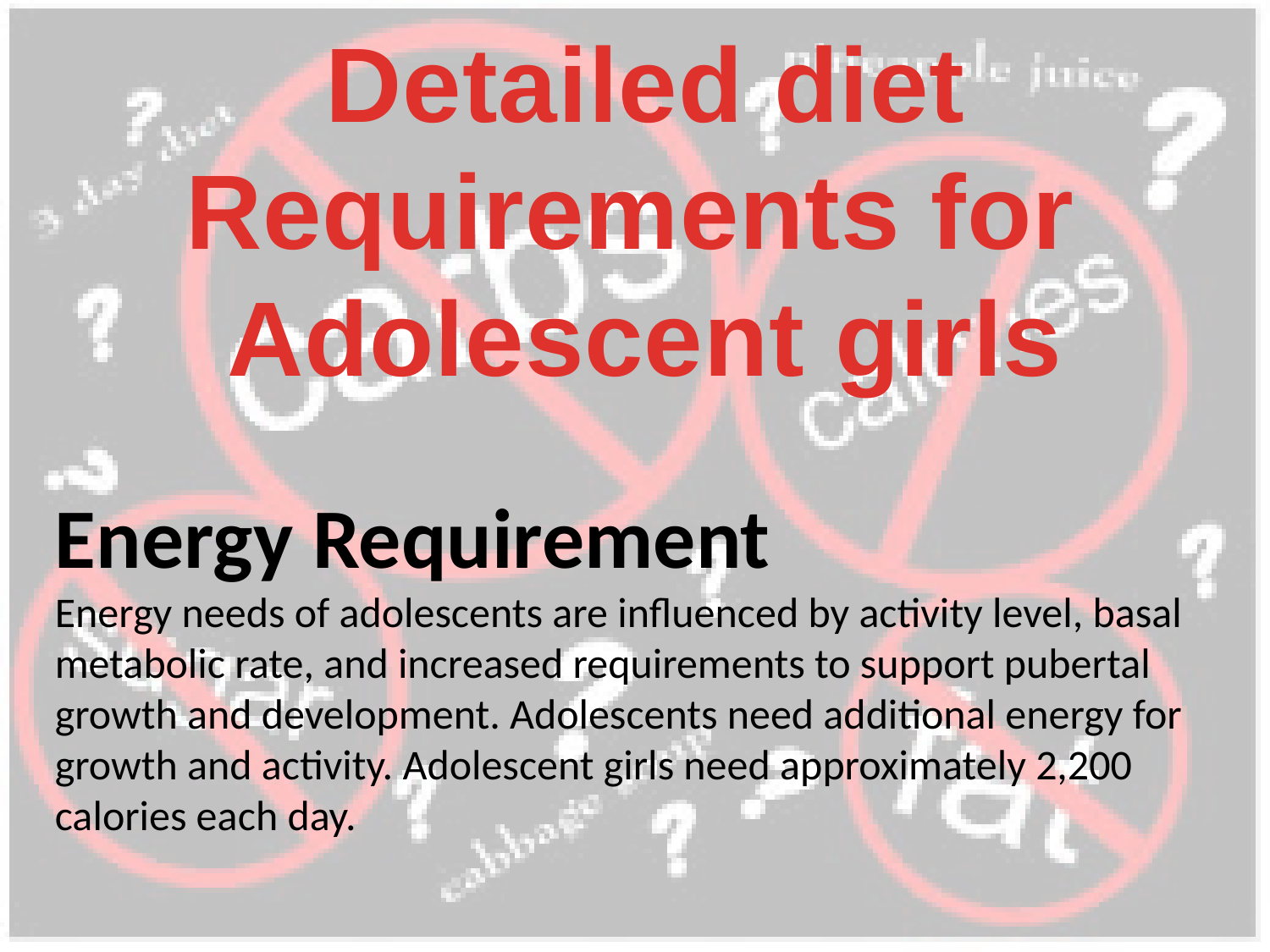

Detailed diet
Requirements for
Adolescent girls
Energy Requirement
Energy needs of adolescents are influenced by activity level, basal metabolic rate, and increased requirements to support pubertal growth and development. Adolescents need additional energy for growth and activity. Adolescent girls need approximately 2,200 calories each day.